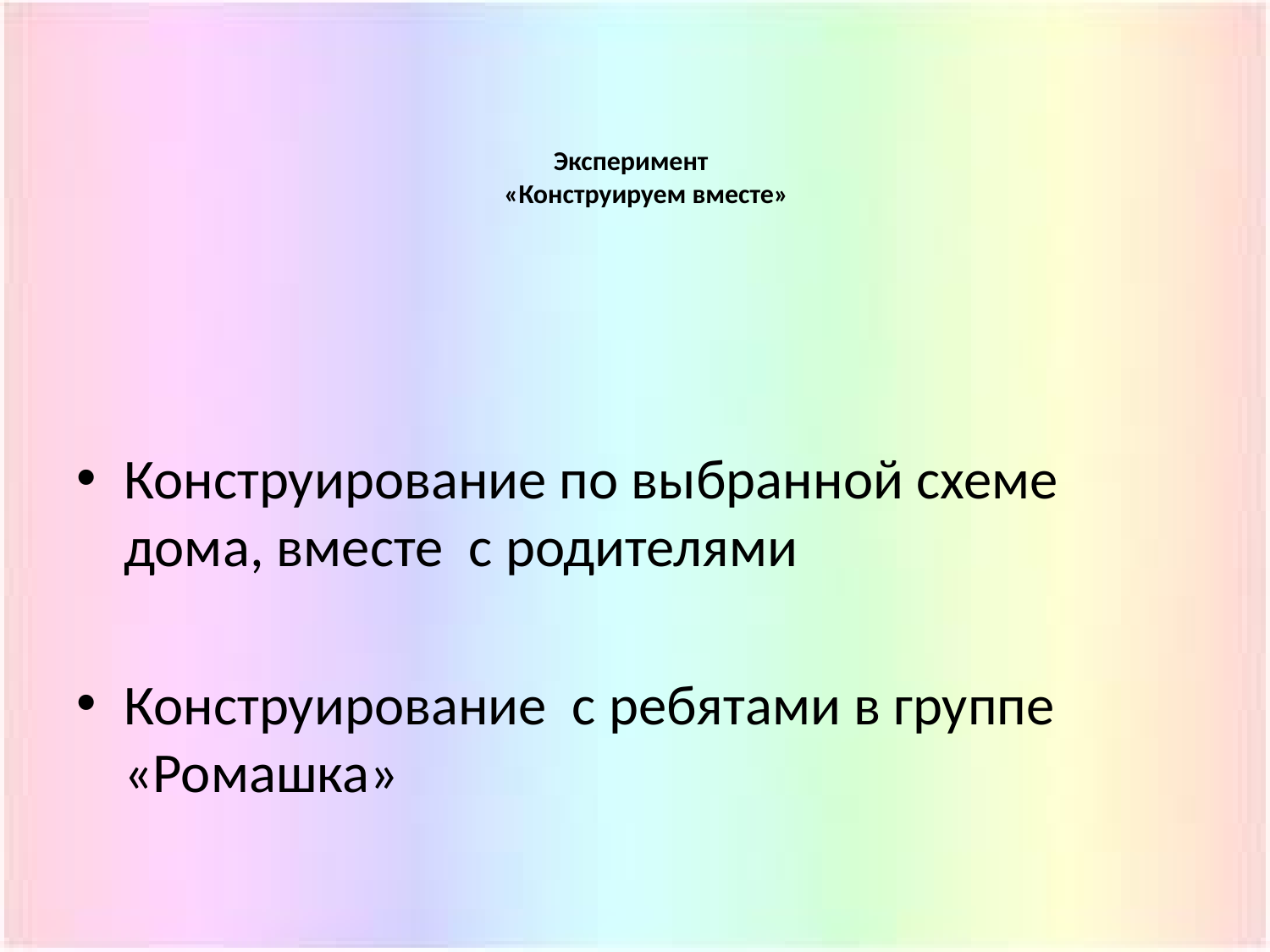

# Эксперимент «Конструируем вместе»
Конструирование по выбранной схеме дома, вместе  с родителями

Конструирование  с ребятами в группе «Ромашка»